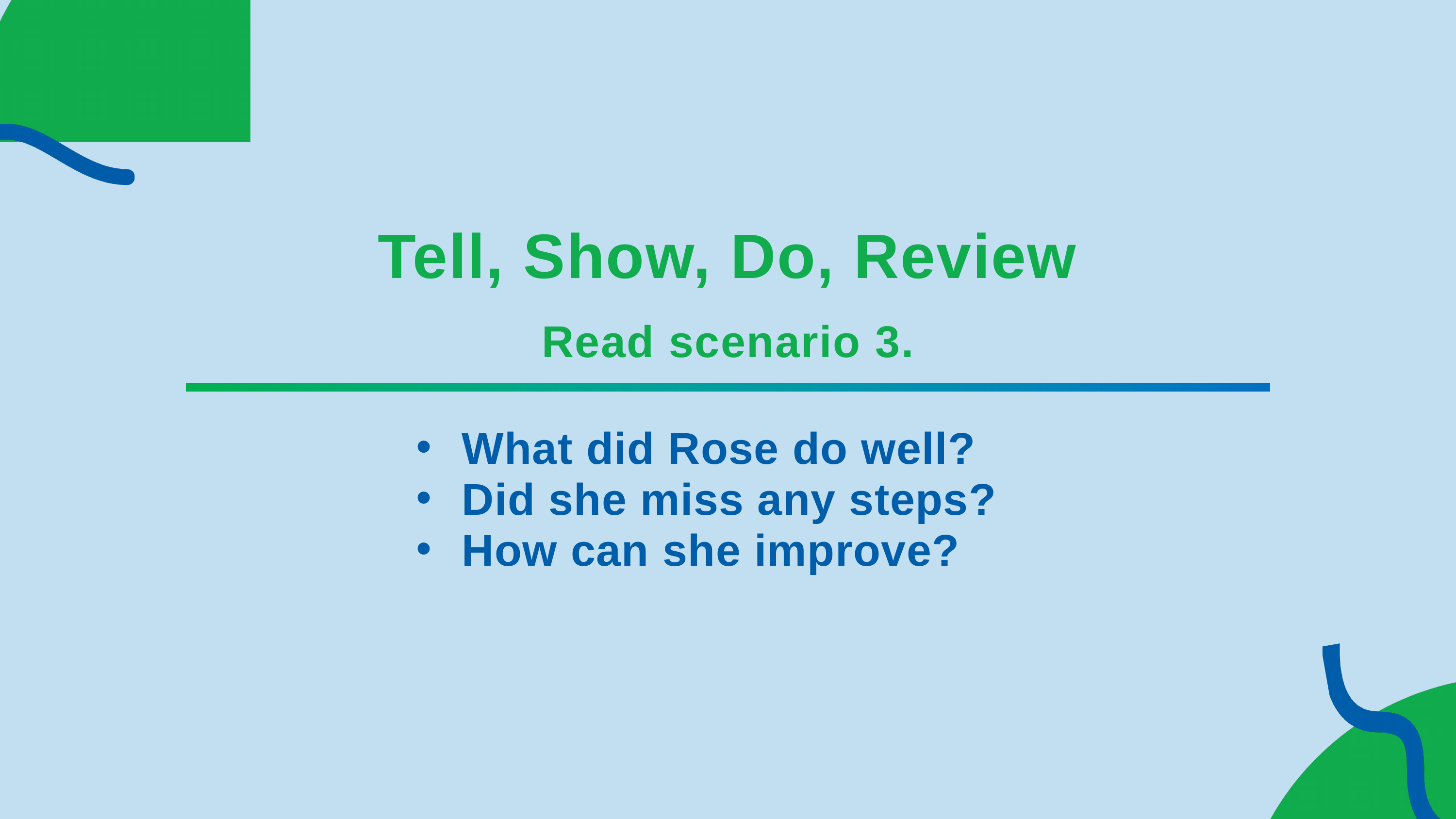

Tell, Show, Do, Review
Read scenario 3.

What did Rose do well?
Did she miss any steps?
How can she improve?

20